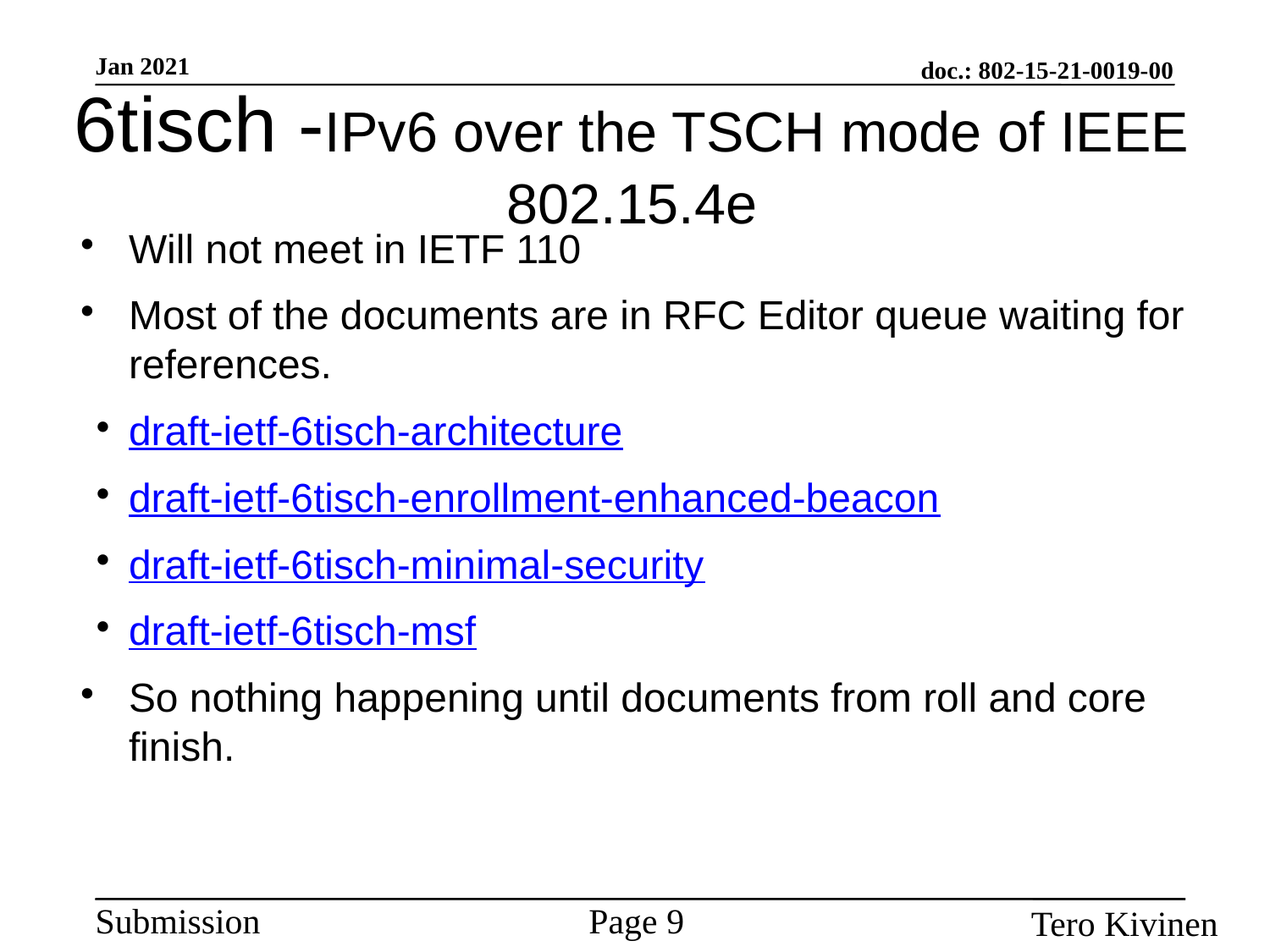

6tisch -IPv6 over the TSCH mode of IEEE 802.15.4e

Will not meet in IETF 110
Most of the documents are in RFC Editor queue waiting for references.
draft-ietf-6tisch-architecture
draft-ietf-6tisch-enrollment-enhanced-beacon
draft-ietf-6tisch-minimal-security
draft-ietf-6tisch-msf
So nothing happening until documents from roll and core finish.